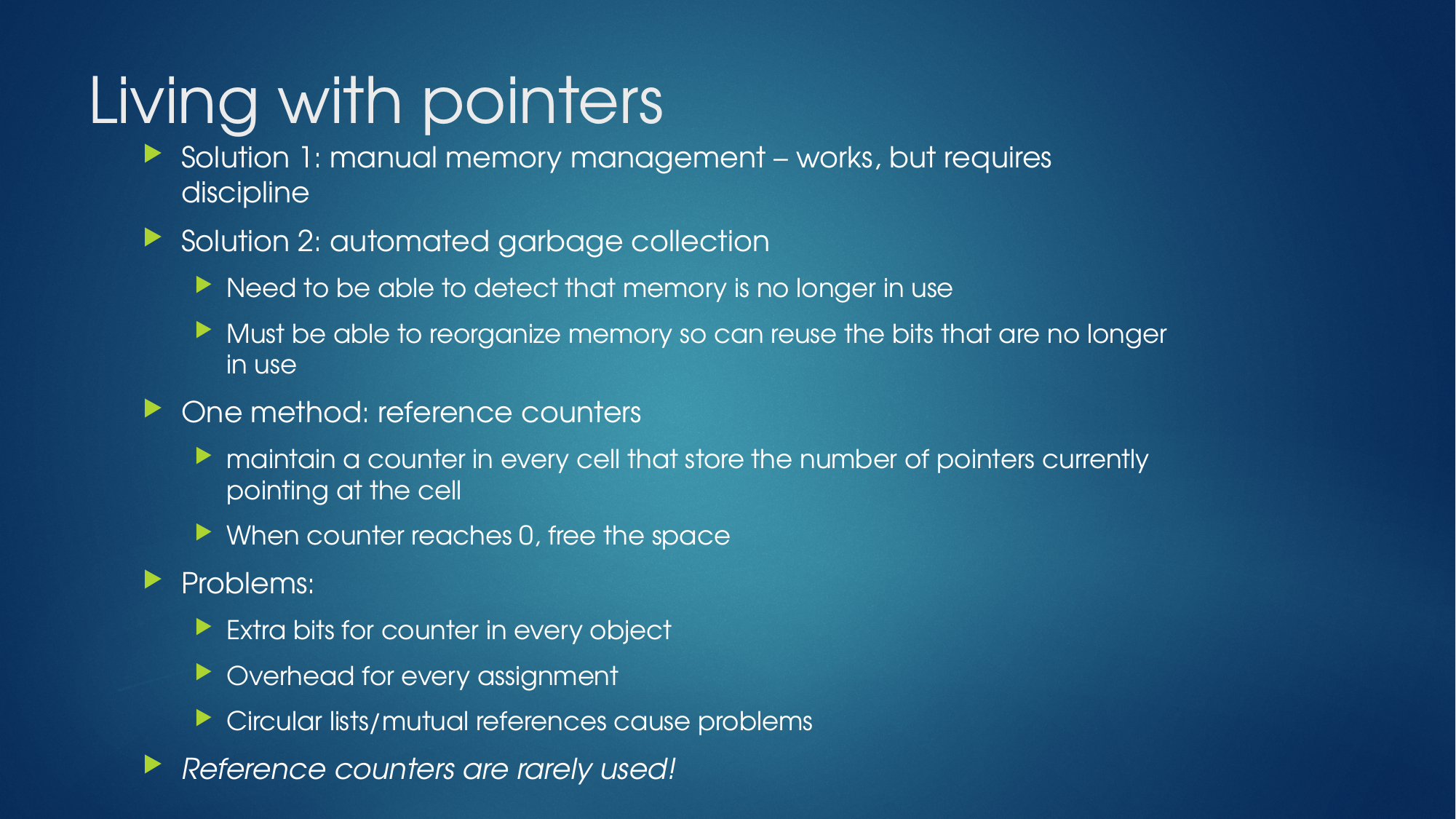

# Living with pointers
Solution 1: manual memory management – works, but requires discipline
Solution 2: automated garbage collection
Need to be able to detect that memory is no longer in use
Must be able to reorganize memory so can reuse the bits that are no longer in use
One method: reference counters
maintain a counter in every cell that store the number of pointers currently pointing at the cell
When counter reaches 0, free the space
Problems:
Extra bits for counter in every object
Overhead for every assignment
Circular lists/mutual references cause problems
Reference counters are rarely used!